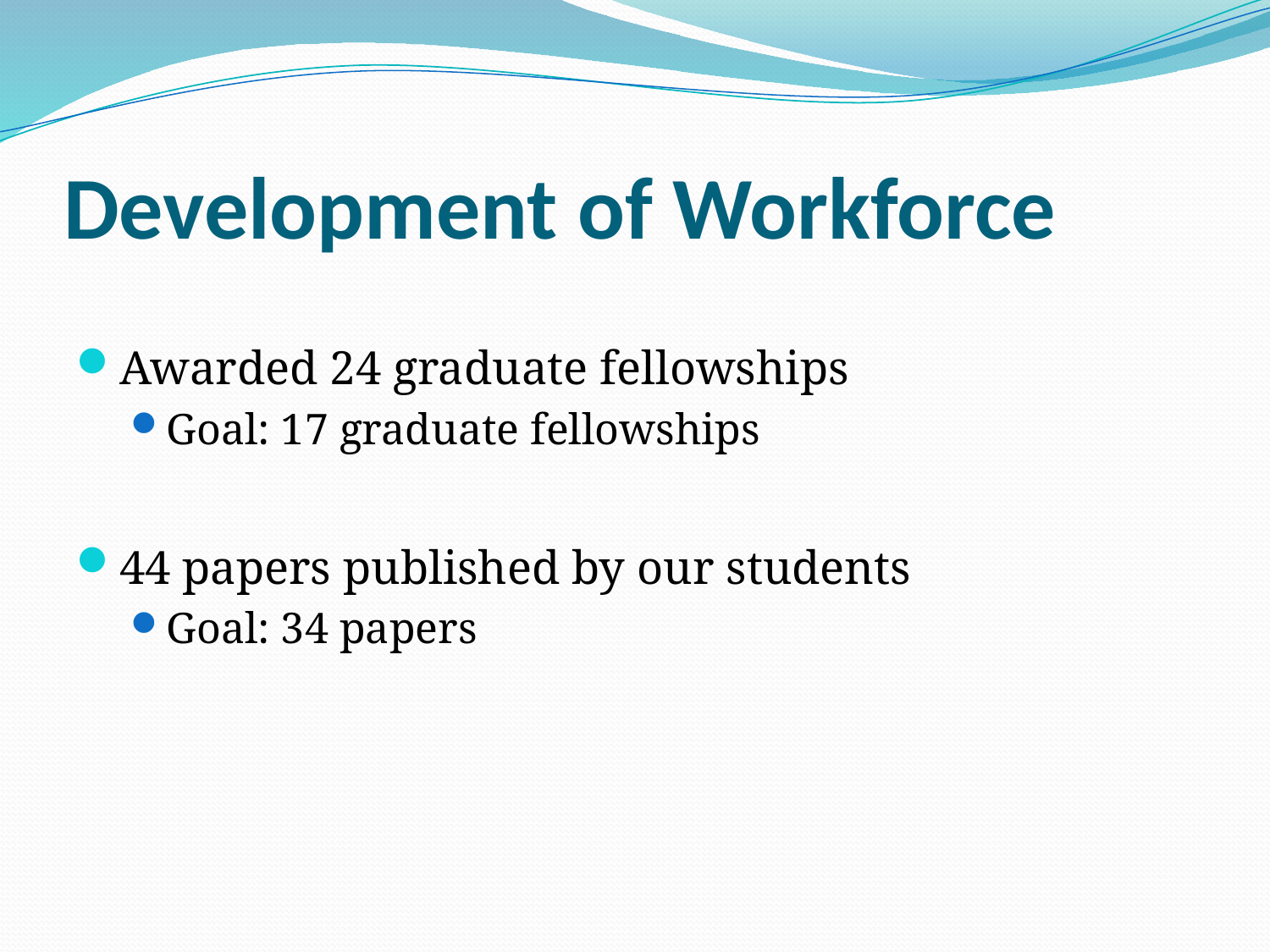

# Development of Workforce

Awarded 24 graduate fellowships
Goal: 17 graduate fellowships

44 papers published by our students
Goal: 34 papers